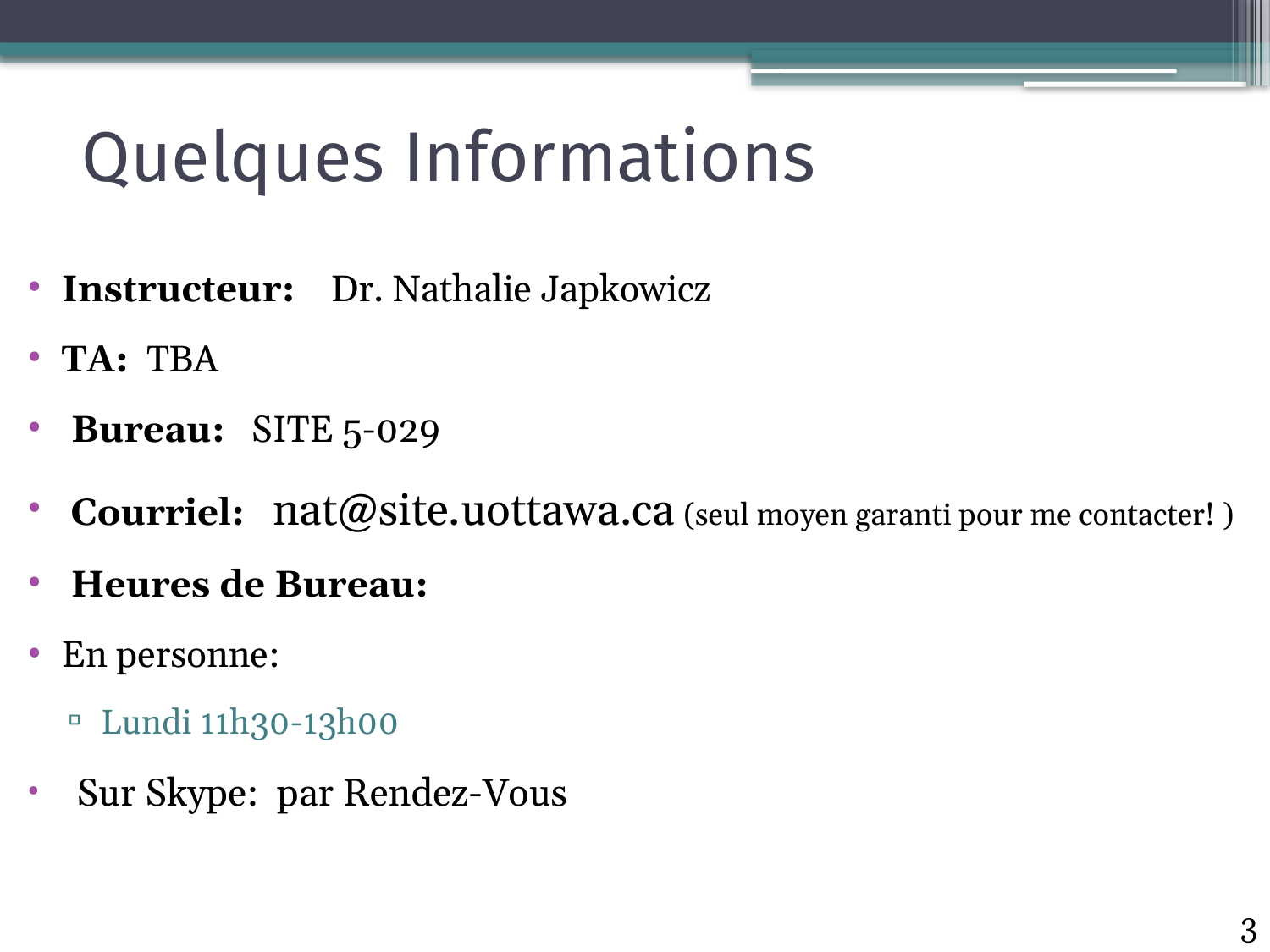

# Quelques Informations
Instructeur:    Dr. Nathalie Japkowicz
TA:  TBA
 Bureau:   SITE 5-029
 Courriel:   nat@site.uottawa.ca (seul moyen garanti pour me contacter! )
 Heures de Bureau:
En personne:
Lundi 11h30-13h00
  Sur Skype:  par Rendez-Vous

3